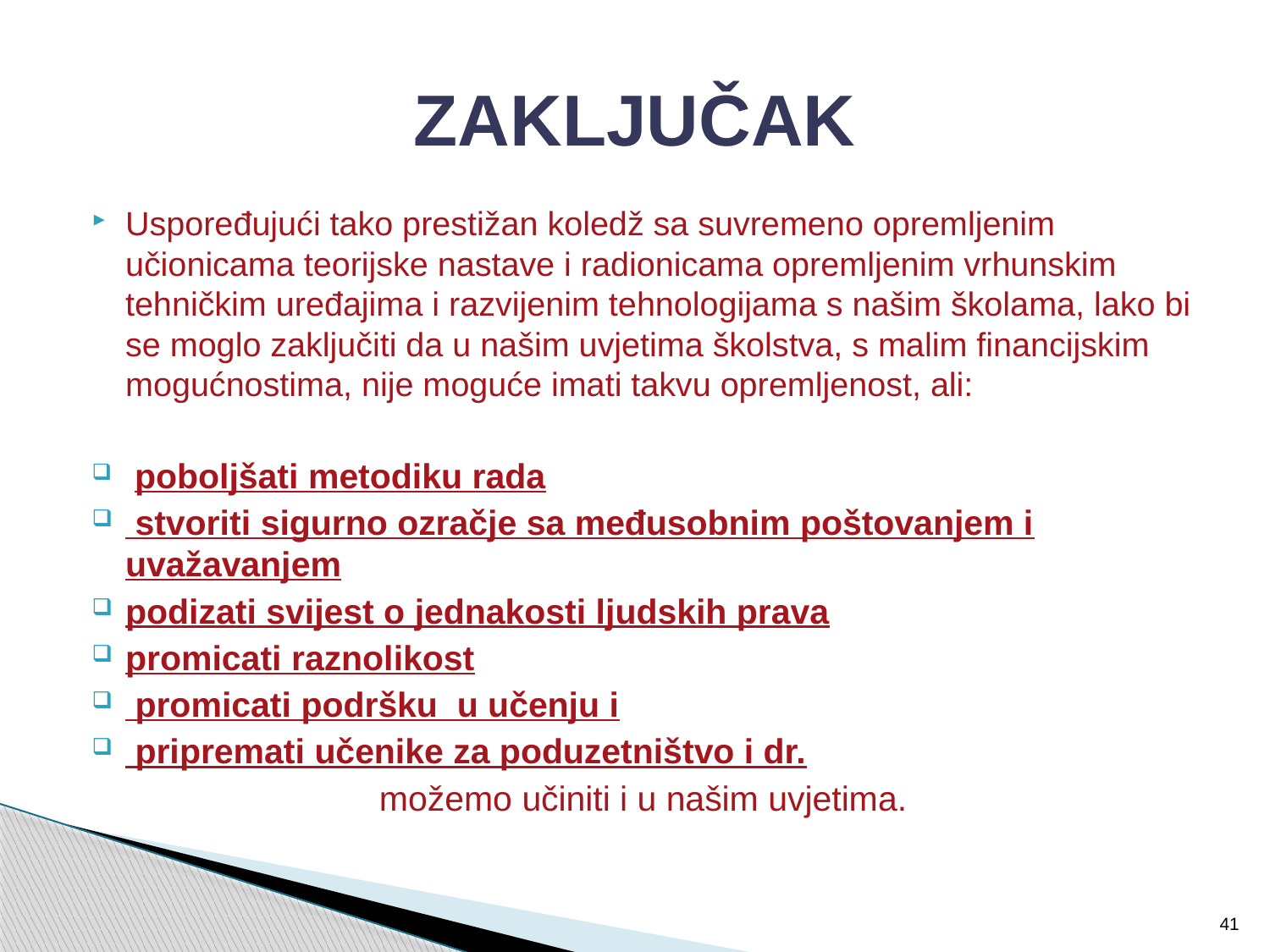

# ZAKLJUČAK
Uspoređujući tako prestižan koledž sa suvremeno opremljenim učionicama teorijske nastave i radionicama opremljenim vrhunskim tehničkim uređajima i razvijenim tehnologijama s našim školama, lako bi se moglo zaključiti da u našim uvjetima školstva, s malim financijskim mogućnostima, nije moguće imati takvu opremljenost, ali:

 poboljšati metodiku rada
 stvoriti sigurno ozračje sa međusobnim poštovanjem i uvažavanjem
podizati svijest o jednakosti ljudskih prava
promicati raznolikost
 promicati podršku  u učenju i
 pripremati učenike za poduzetništvo i dr.
možemo učiniti i u našim uvjetima.
41